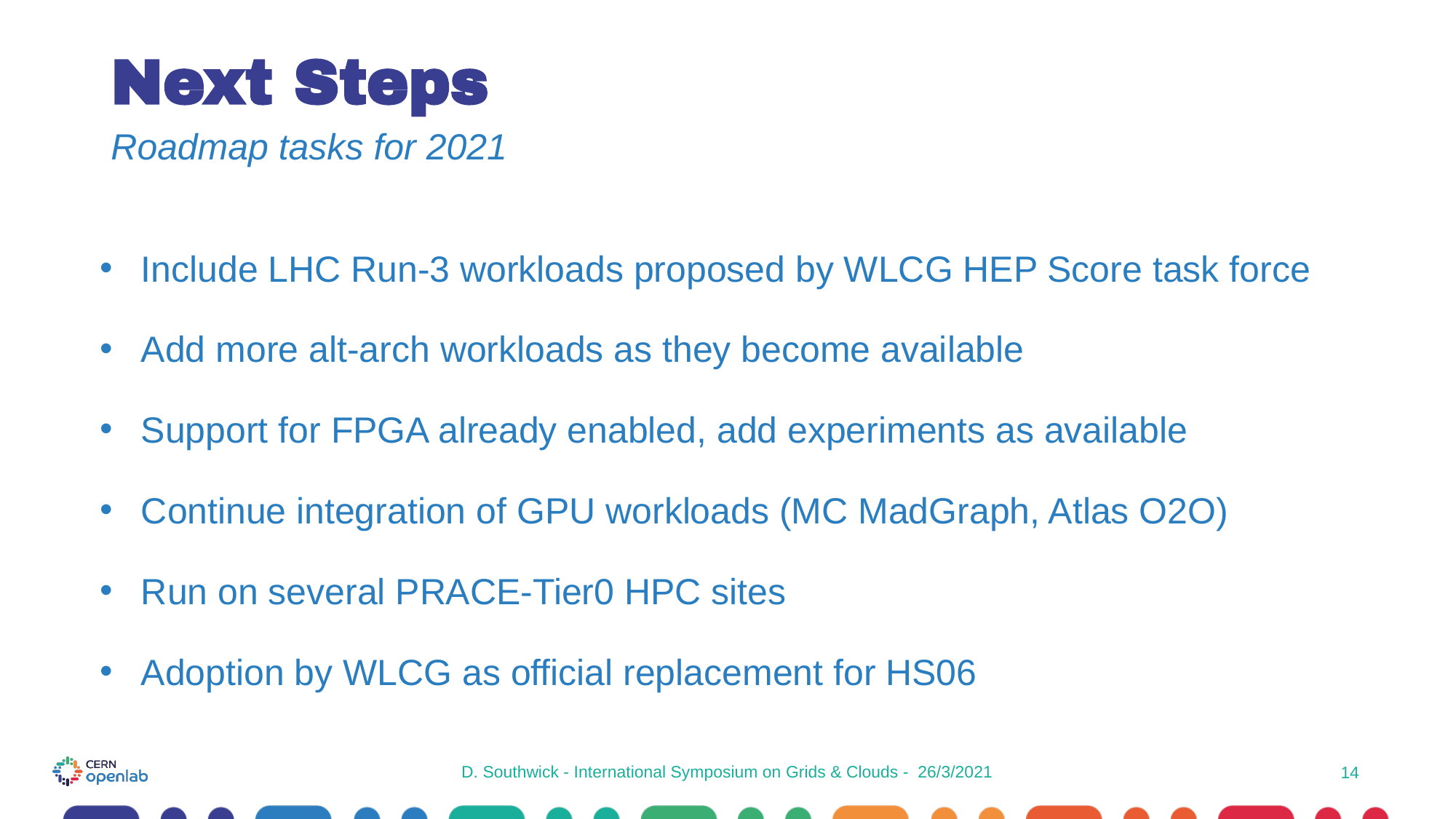

# Next Steps
Roadmap tasks for 2021
Include LHC Run-3 workloads proposed by WLCG HEP Score task force
Add more alt-arch workloads as they become available
Support for FPGA already enabled, add experiments as available
Continue integration of GPU workloads (MC MadGraph, Atlas O2O)
Run on several PRACE-Tier0 HPC sites
Adoption by WLCG as official replacement for HS06
D. Southwick - International Symposium on Grids & Clouds -  26/3/2021